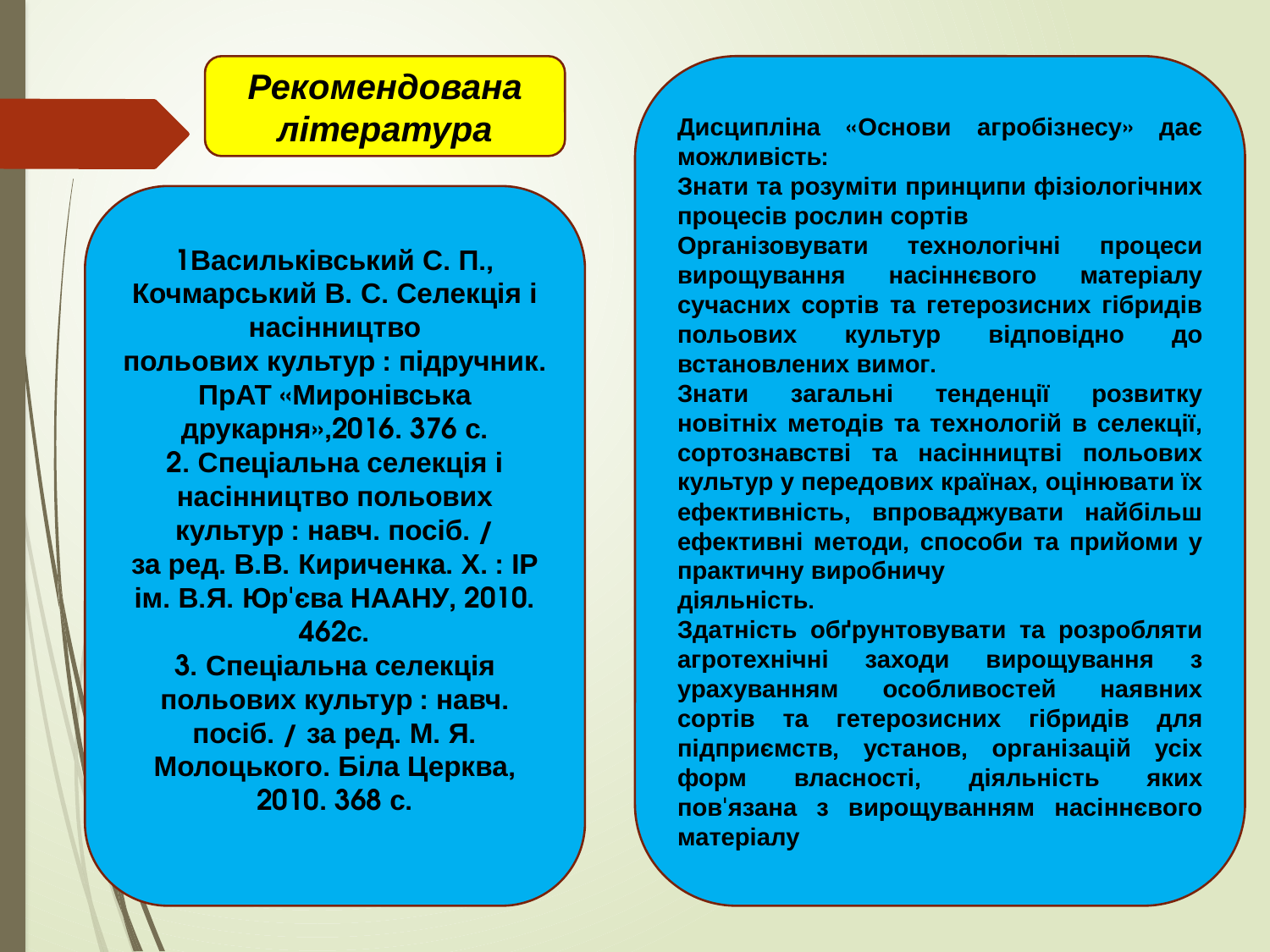

Рекомендована література
Дисципліна «Основи агробізнесу» дає можливість:
Знати та розуміти принципи фізіологічних процесів рослин сортів
Організовувати технологічні процеси вирощування насіннєвого матеріалу сучасних сортів та гетерозисних гібридів польових культур відповідно до встановлених вимог.
Знати загальні тенденції розвитку новітніх методів та технологій в селекції, сортознавстві та насінництві польових культур у передових країнах, оцінювати їх ефективність, впроваджувати найбільш ефективні методи, способи та прийоми у практичну виробничу
діяльність.
Здатність обґрунтовувати та розробляти агротехнічні заходи вирощування з урахуванням особливостей наявних сортів та гетерозисних гібридів для підприємств, установ, організацій усіх форм власності, діяльність яких пов'язана з вирощуванням насіннєвого матеріалу
1Васильківський С. П., Кочмарський В. С. Селекція і насінництво
польових культур : підручник. ПрАТ «Миронівська друкарня»,2016. 376 с.
2. Спеціальна селекція і насінництво польових культур : навч. посіб. /
за ред. В.В. Кириченка. Х. : ІР ім. В.Я. Юр'єва НААНУ, 2010. 462с.
3. Спеціальна селекція польових культур : навч. посіб. / за ред. М. Я.
Молоцького. Біла Церква, 2010. 368 с.